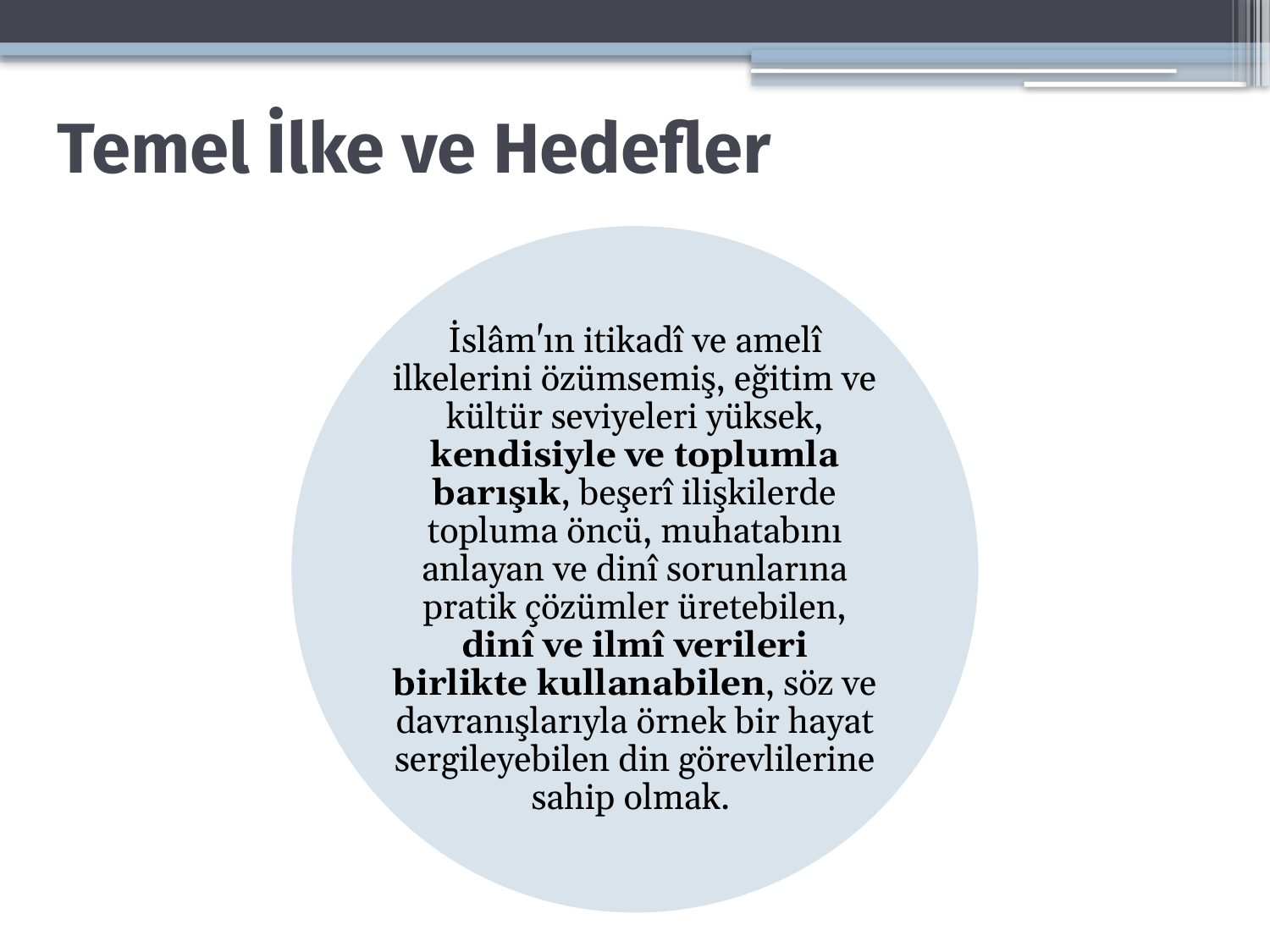

# Temel İlke ve Hedefler
İslâm'ın itikadî ve amelî ilkelerini özümsemiş, eğitim ve kültür seviyeleri yüksek, kendisiyle ve toplumla barışık, beşerî ilişkilerde topluma öncü, muhatabını anlayan ve dinî sorunlarına pratik çözümler üretebilen, dinî ve ilmî verileri birlikte kullanabilen, söz ve davranışlarıyla örnek bir hayat sergileyebilen din görevlilerine sahip olmak.